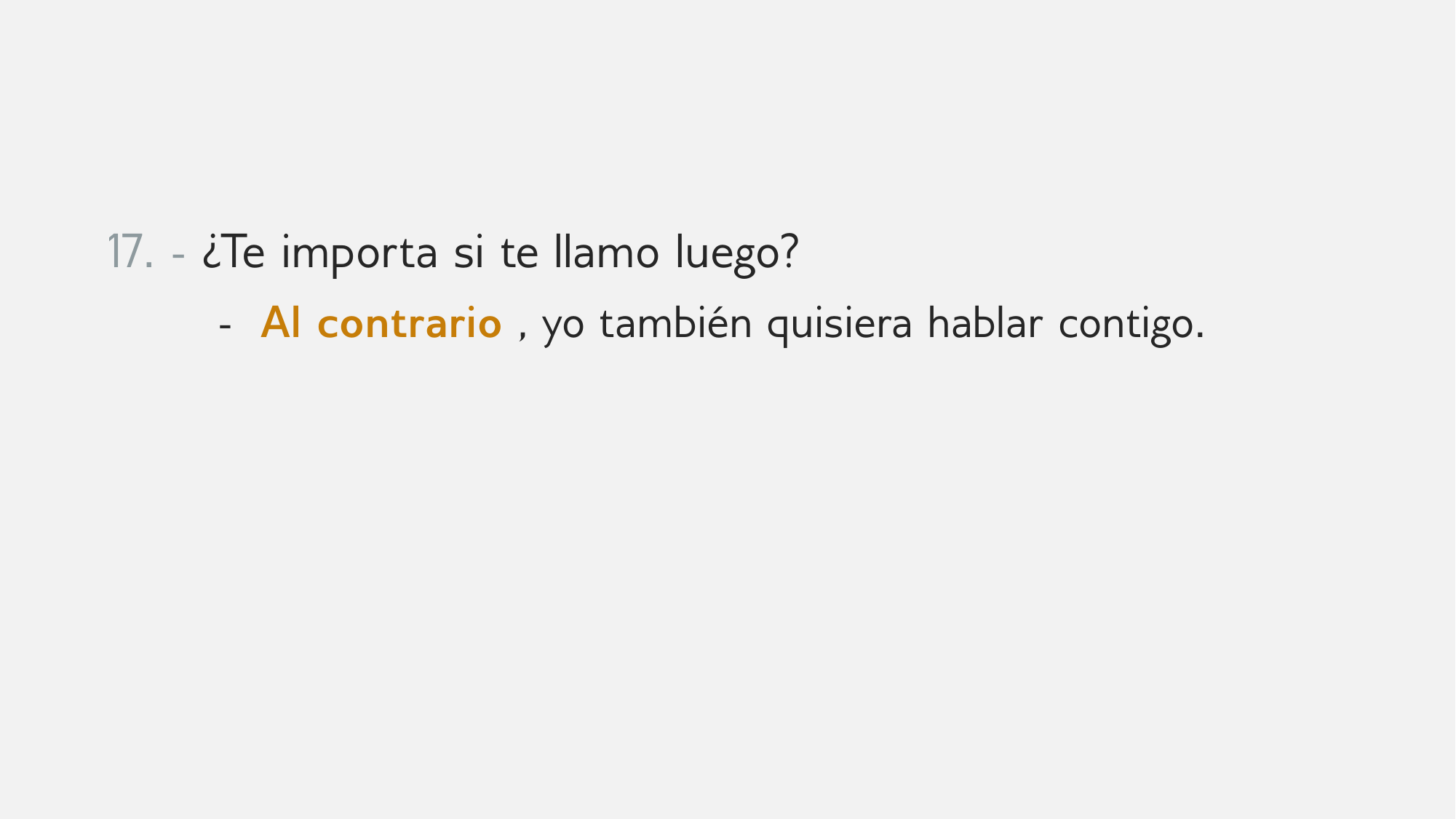

17. - ¿Te importa si te llamo luego?
	-  Al contrario , yo también quisiera hablar contigo.